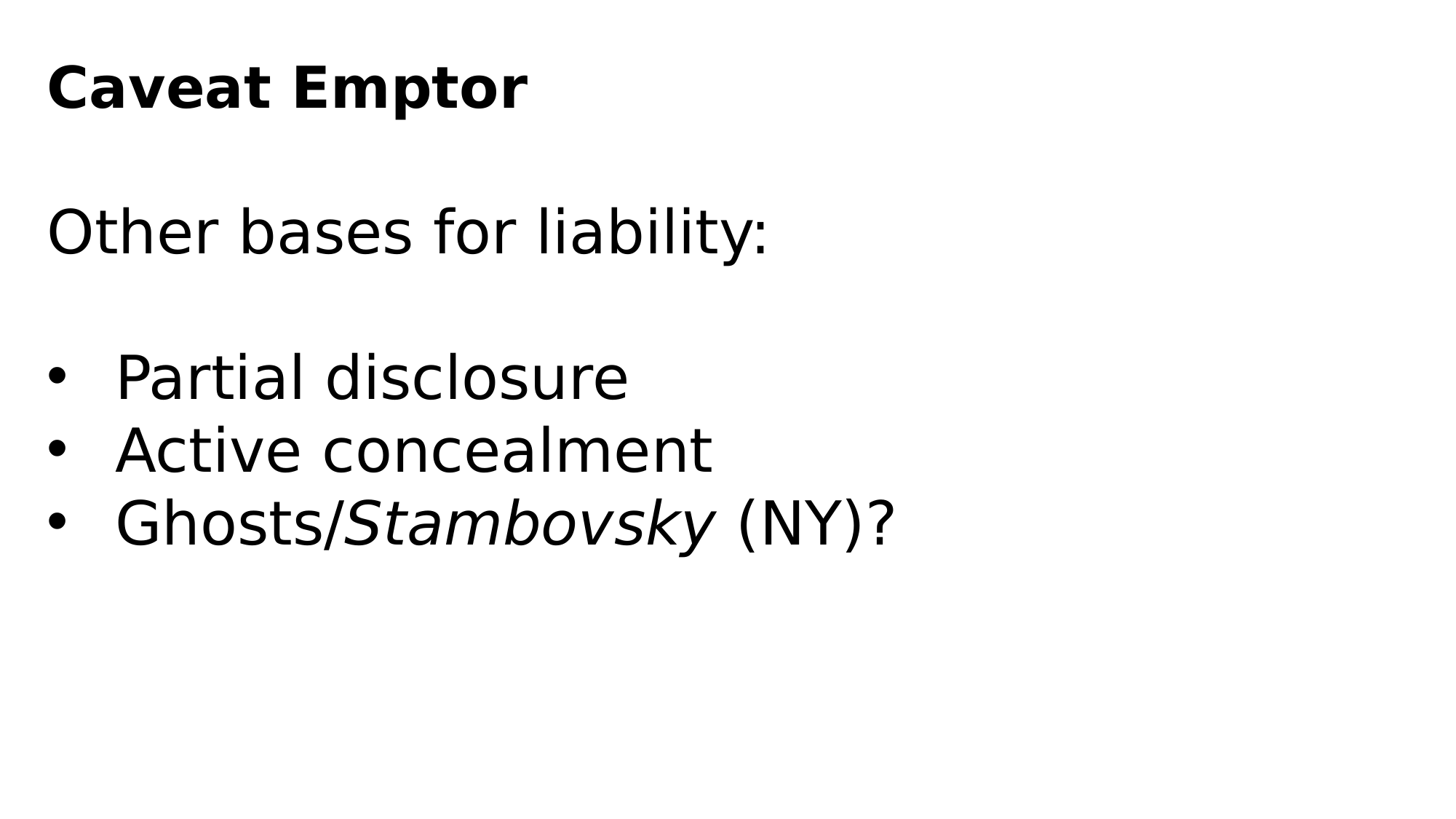

Caveat Emptor

Other bases for liability:

Partial disclosure
Active concealment
Ghosts/Stambovsky (NY)?